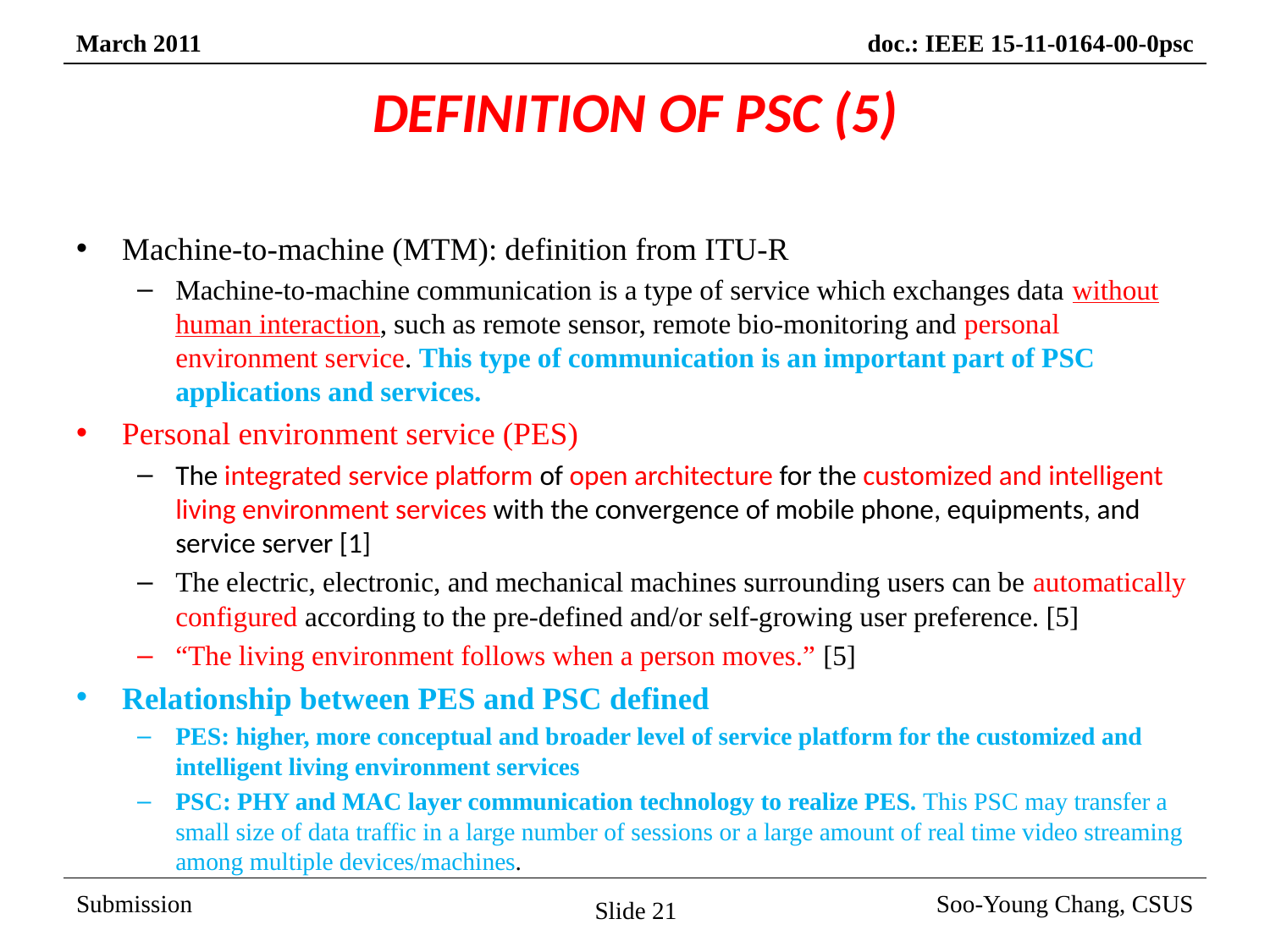

# DEFINITION OF PSC (5)
Machine-to-machine (MTM): definition from ITU-R
Machine-to-machine communication is a type of service which exchanges data without human interaction, such as remote sensor, remote bio-monitoring and personal environment service. This type of communication is an important part of PSC applications and services.
Personal environment service (PES)
The integrated service platform of open architecture for the customized and intelligent living environment services with the convergence of mobile phone, equipments, and service server [1]
The electric, electronic, and mechanical machines surrounding users can be automatically configured according to the pre-defined and/or self-growing user preference. [5]
“The living environment follows when a person moves.” [5]
Relationship between PES and PSC defined
PES: higher, more conceptual and broader level of service platform for the customized and intelligent living environment services
PSC: PHY and MAC layer communication technology to realize PES. This PSC may transfer a small size of data traffic in a large number of sessions or a large amount of real time video streaming among multiple devices/machines.
Slide 21